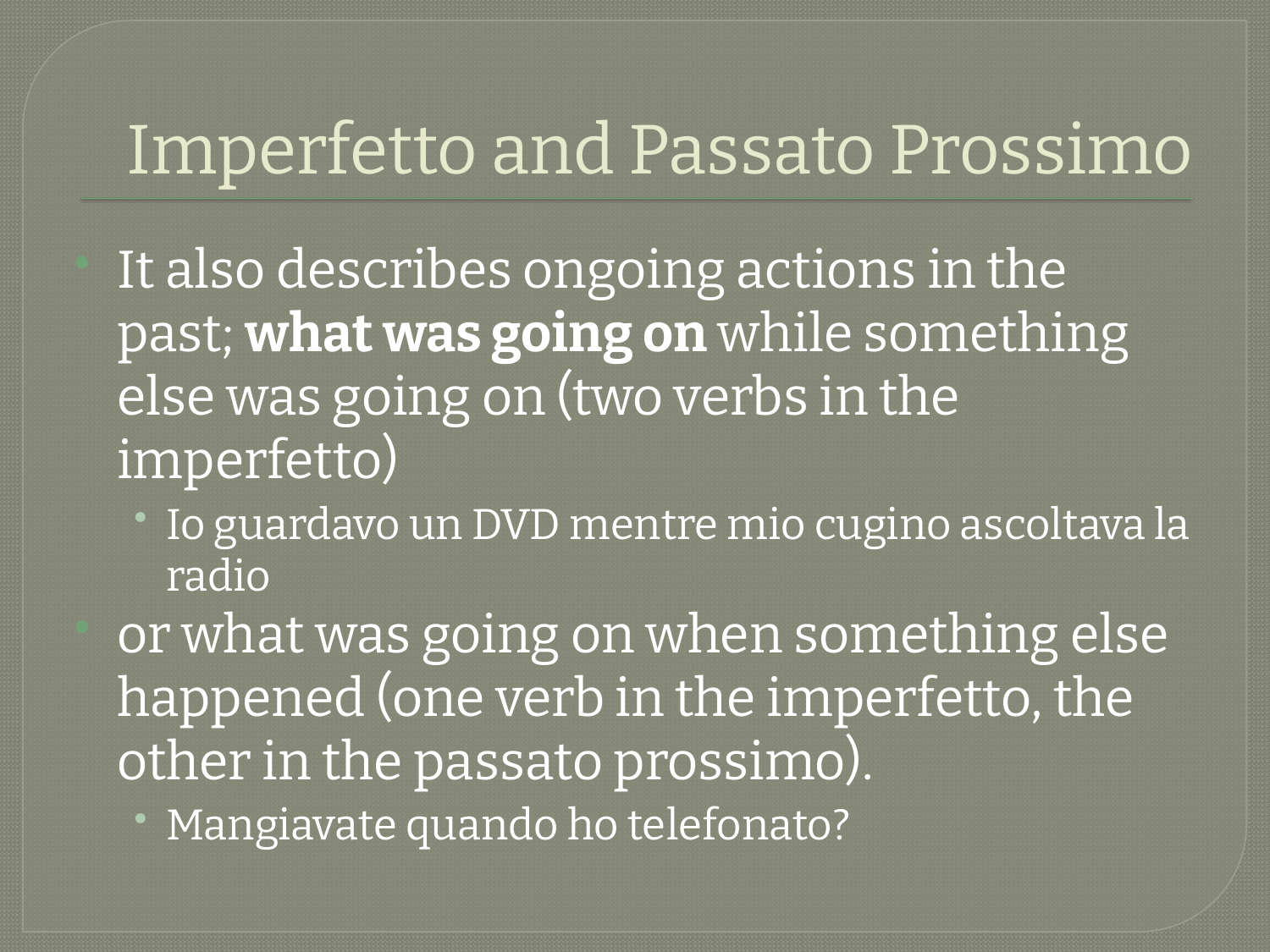

# Imperfetto and Passato Prossimo
It also describes ongoing actions in the past; what was going on while something else was going on (two verbs in the imperfetto)
Io guardavo un DVD mentre mio cugino ascoltava la radio
or what was going on when something else happened (one verb in the imperfetto, the other in the passato prossimo).
Mangiavate quando ho telefonato?